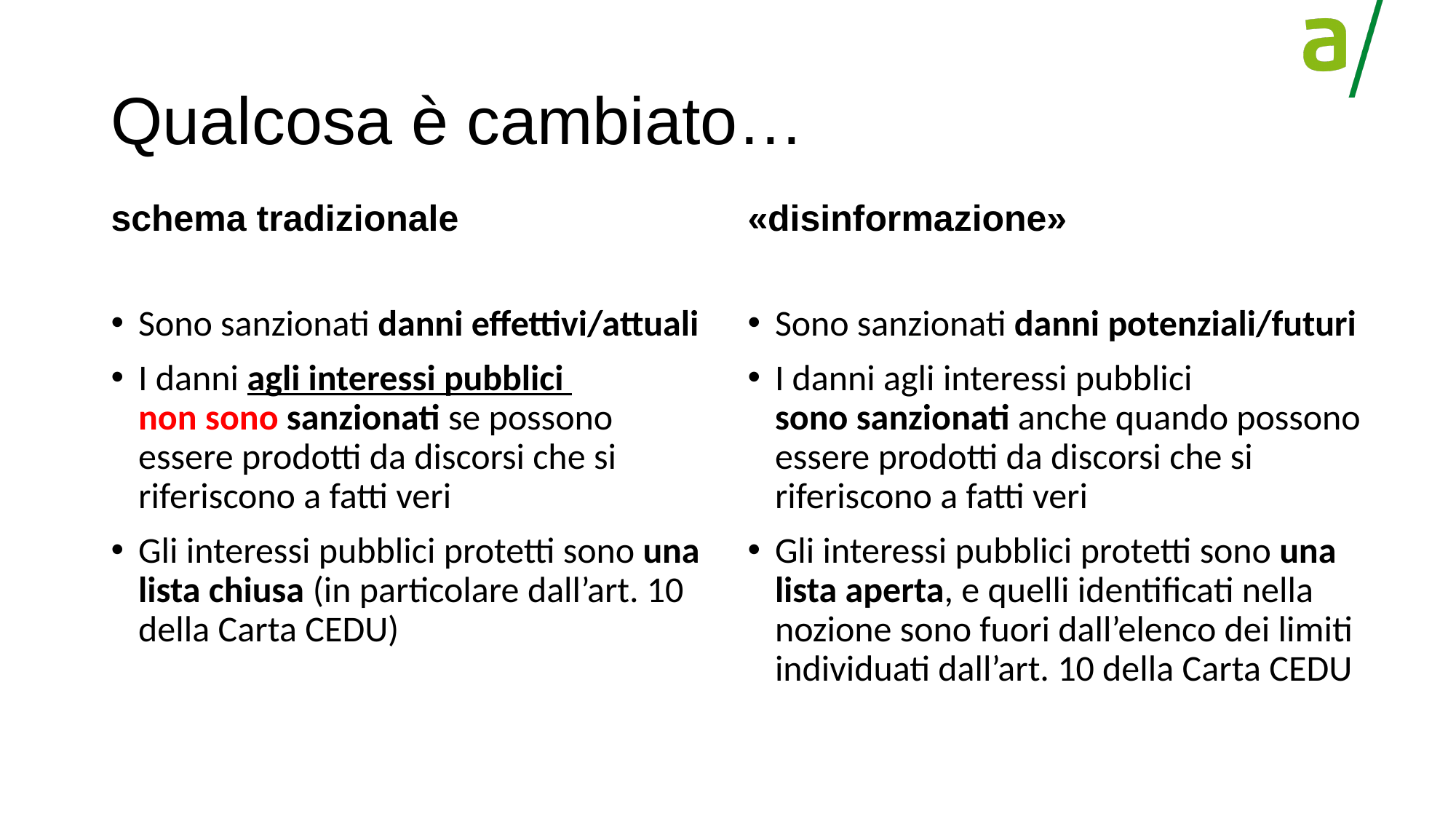

# Qualcosa è cambiato…
schema tradizionale

«disinformazione»

Sono sanzionati danni effettivi/attuali
I danni agli interessi pubblici
non sono sanzionati se possono essere prodotti da discorsi che si riferiscono a fatti veri
Gli interessi pubblici protetti sono una lista chiusa (in particolare dall’art. 10 della Carta CEDU)

Sono sanzionati danni potenziali/futuri
I danni agli interessi pubblici
sono sanzionati anche quando possono essere prodotti da discorsi che si riferiscono a fatti veri
Gli interessi pubblici protetti sono una lista aperta, e quelli identificati nella nozione sono fuori dall’elenco dei limiti individuati dall’art. 10 della Carta CEDU